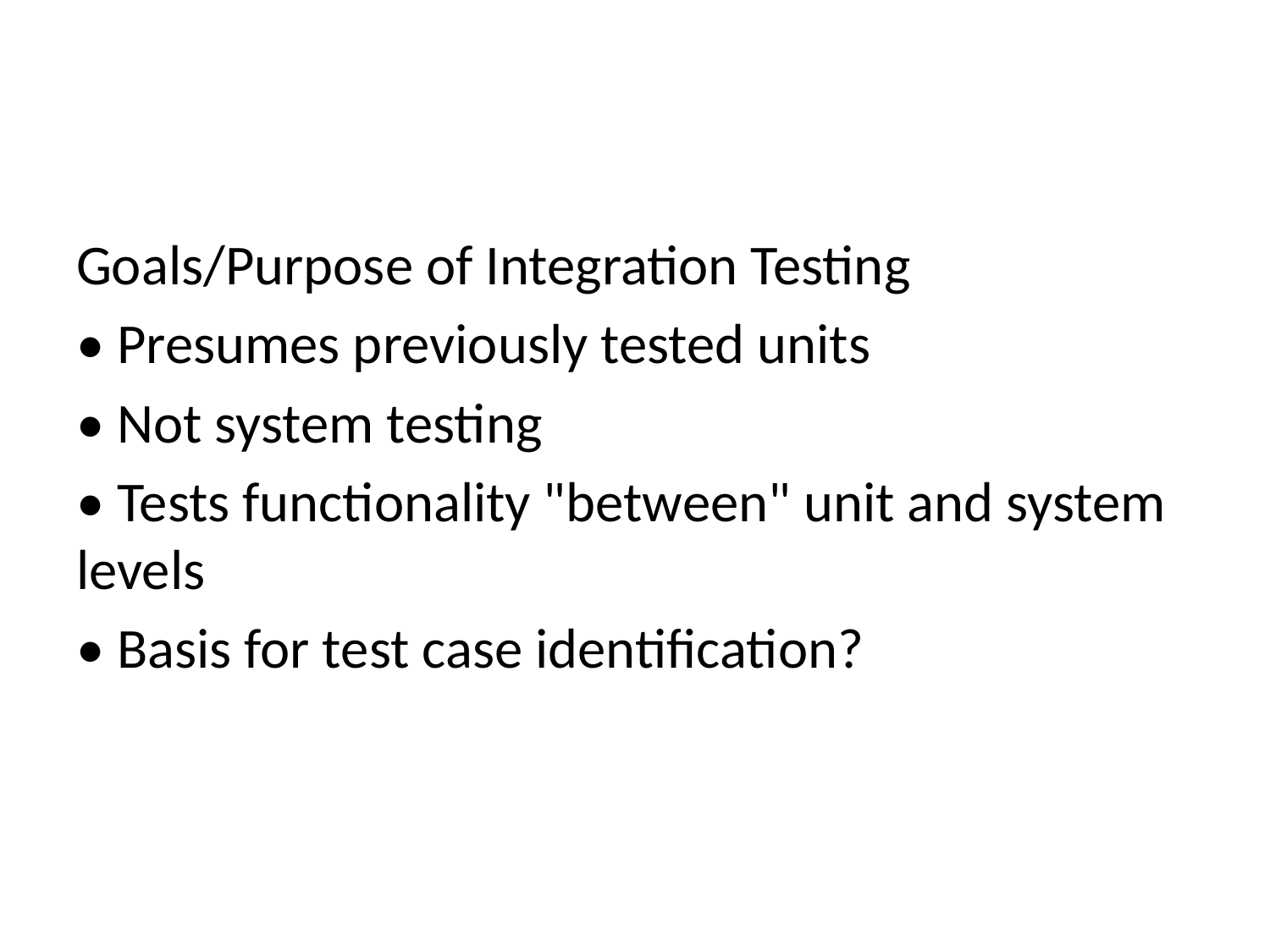

#
Goals/Purpose of Integration Testing
• Presumes previously tested units
• Not system testing
• Tests functionality "between" unit and system levels
• Basis for test case identification?